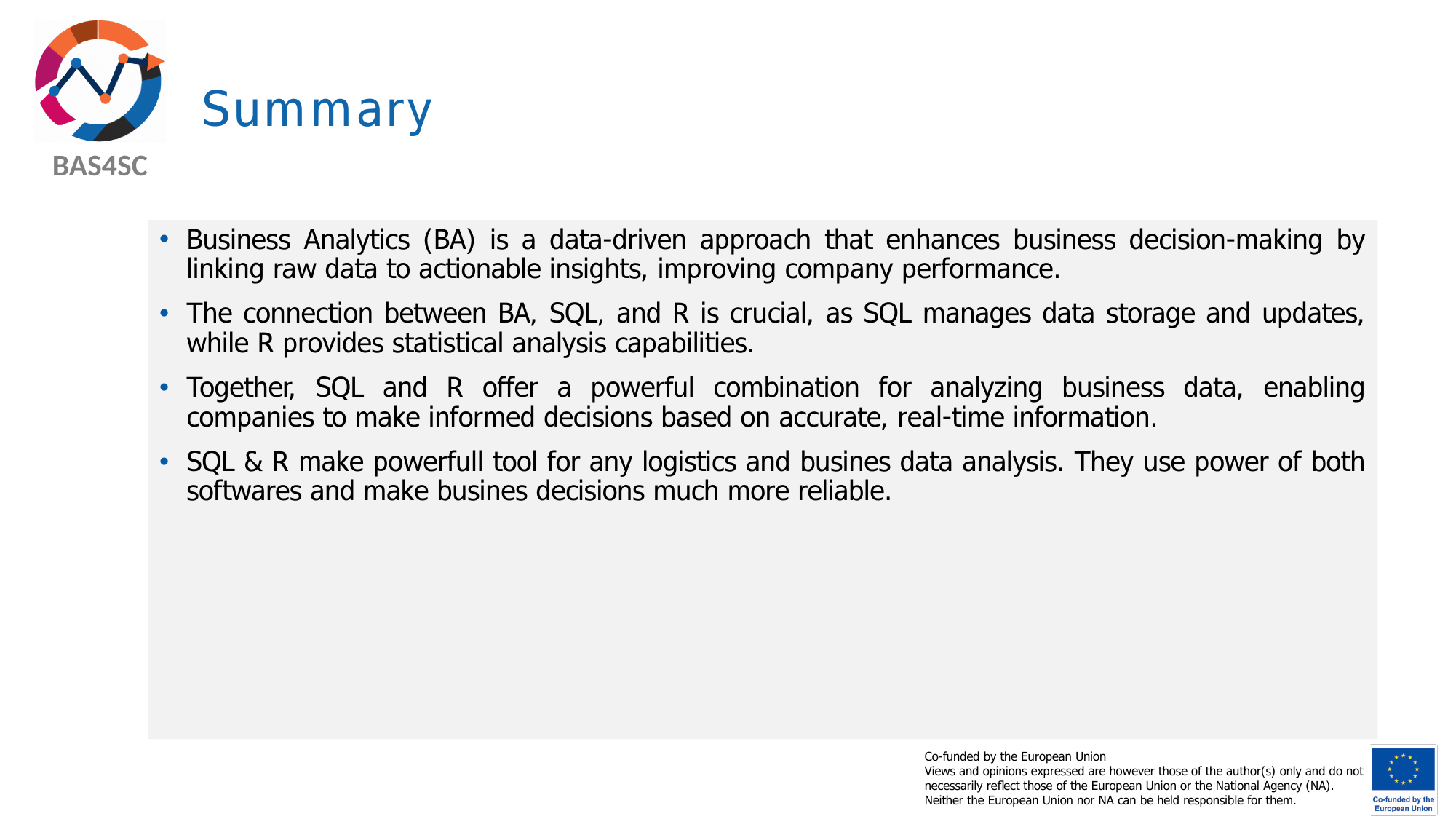

# Summary
Business Analytics (BA) is a data-driven approach that enhances business decision-making by linking raw data to actionable insights, improving company performance.
The connection between BA, SQL, and R is crucial, as SQL manages data storage and updates, while R provides statistical analysis capabilities.
Together, SQL and R offer a powerful combination for analyzing business data, enabling companies to make informed decisions based on accurate, real-time information.
SQL & R make powerfull tool for any logistics and busines data analysis. They use power of both softwares and make busines decisions much more reliable.